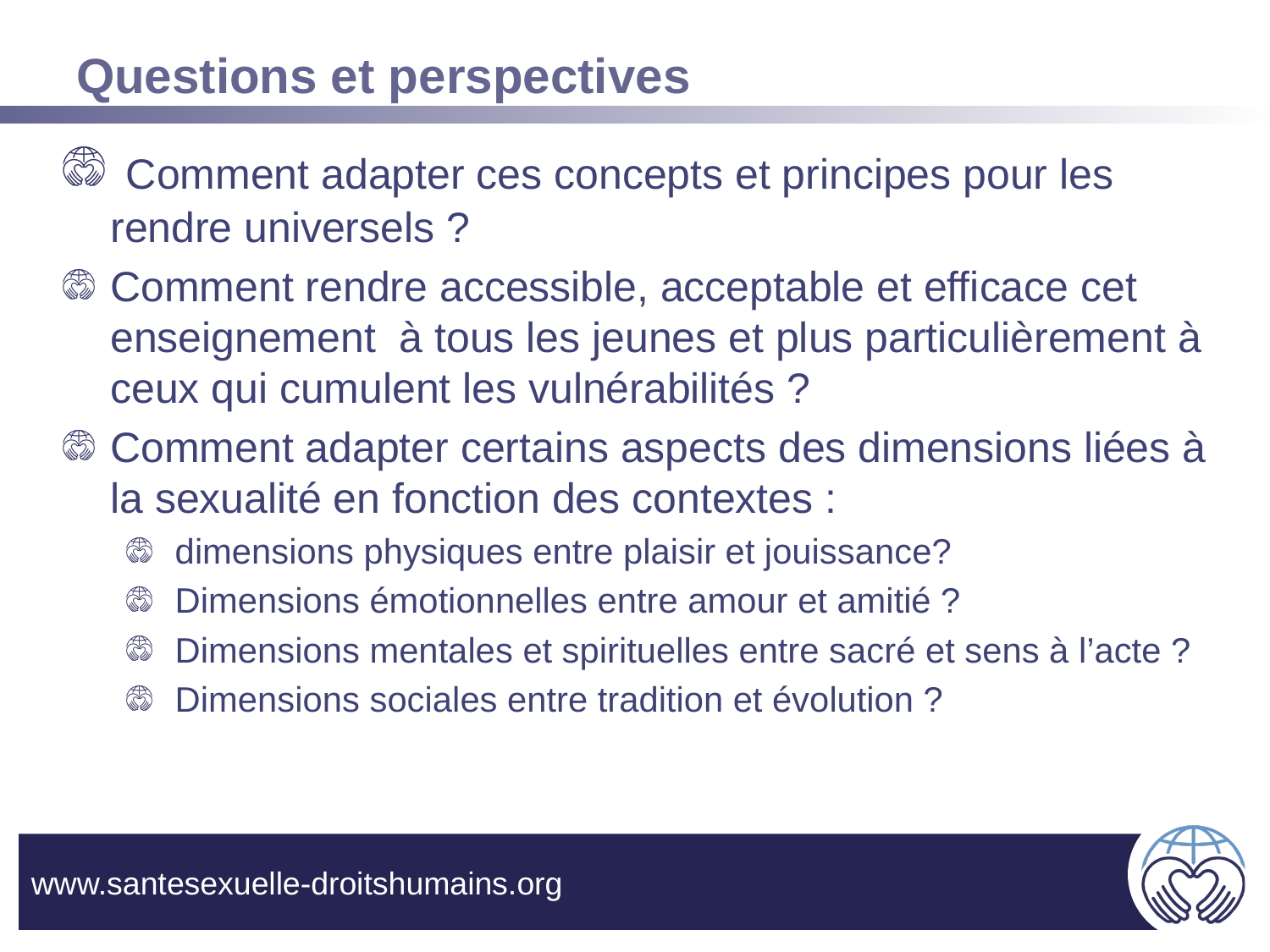

# Questions et perspectives
 Comment adapter ces concepts et principes pour les rendre universels ?
Comment rendre accessible, acceptable et efficace cet enseignement  à tous les jeunes et plus particulièrement à ceux qui cumulent les vulnérabilités ?
Comment adapter certains aspects des dimensions liées à la sexualité en fonction des contextes :
dimensions physiques entre plaisir et jouissance?
Dimensions émotionnelles entre amour et amitié ?
Dimensions mentales et spirituelles entre sacré et sens à l’acte ?
Dimensions sociales entre tradition et évolution ?